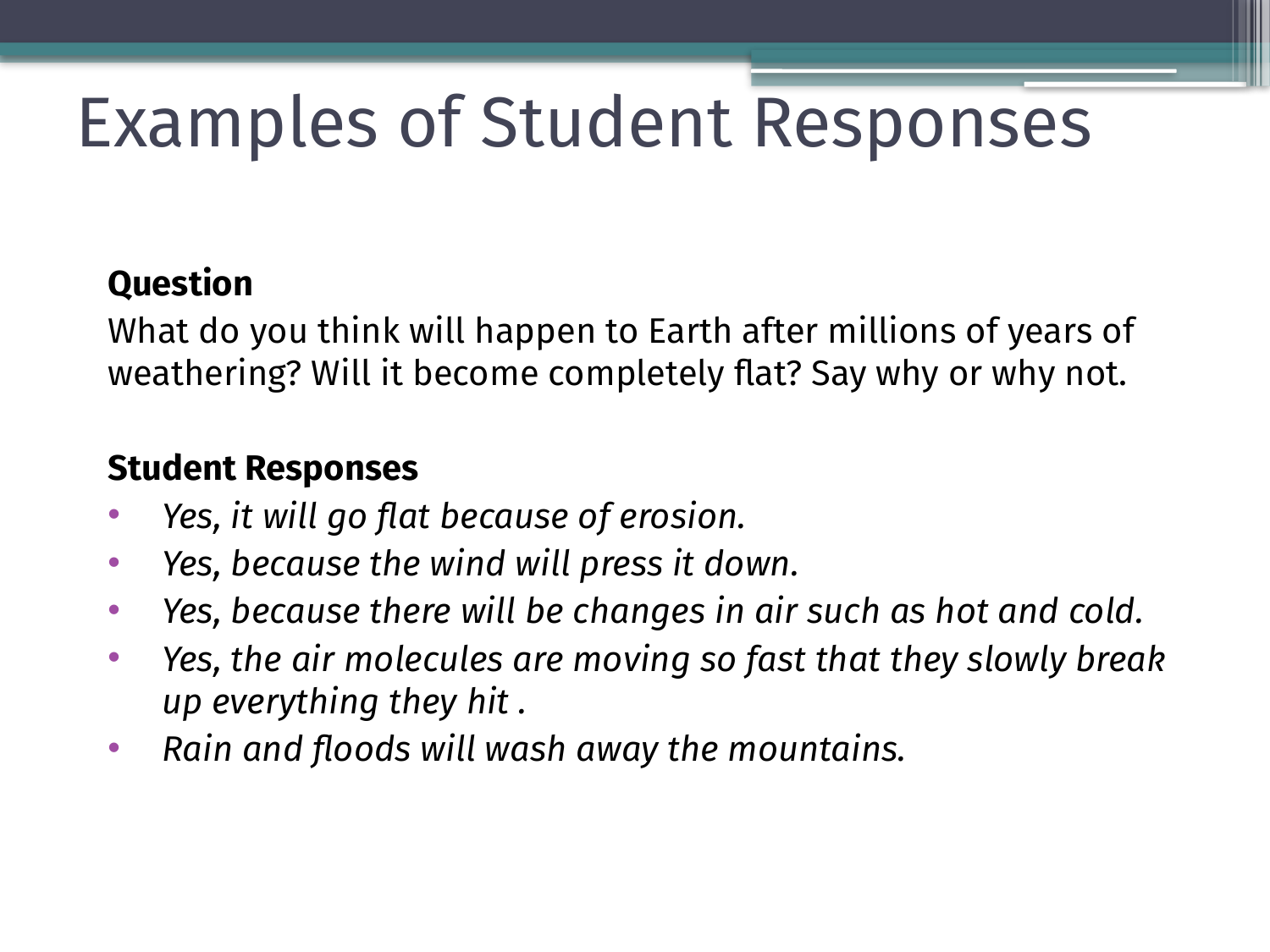

Examples of Student Responses
Question
What do you think will happen to Earth after millions of years of weathering? Will it become completely flat? Say why or why not.

Student Responses
Yes, it will go flat because of erosion.
Yes, because the wind will press it down.
Yes, because there will be changes in air such as hot and cold.
Yes, the air molecules are moving so fast that they slowly break up everything they hit .
Rain and floods will wash away the mountains.